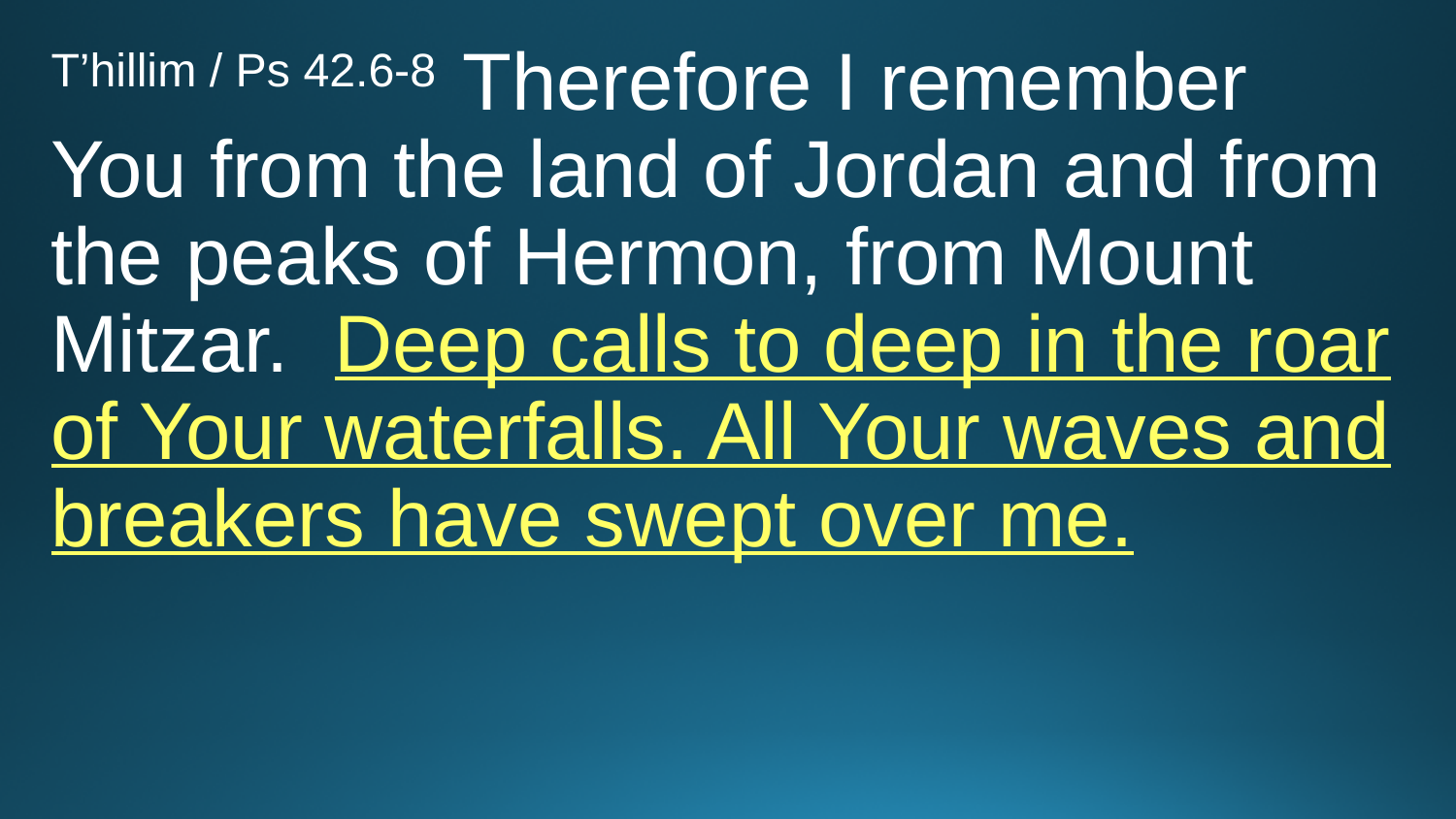

T’hillim / Ps 42.6-8  Therefore I remember You from the land of Jordan and from the peaks of Hermon, from Mount Mitzar.  Deep calls to deep in the roar of Your waterfalls. All Your waves and breakers have swept over me.